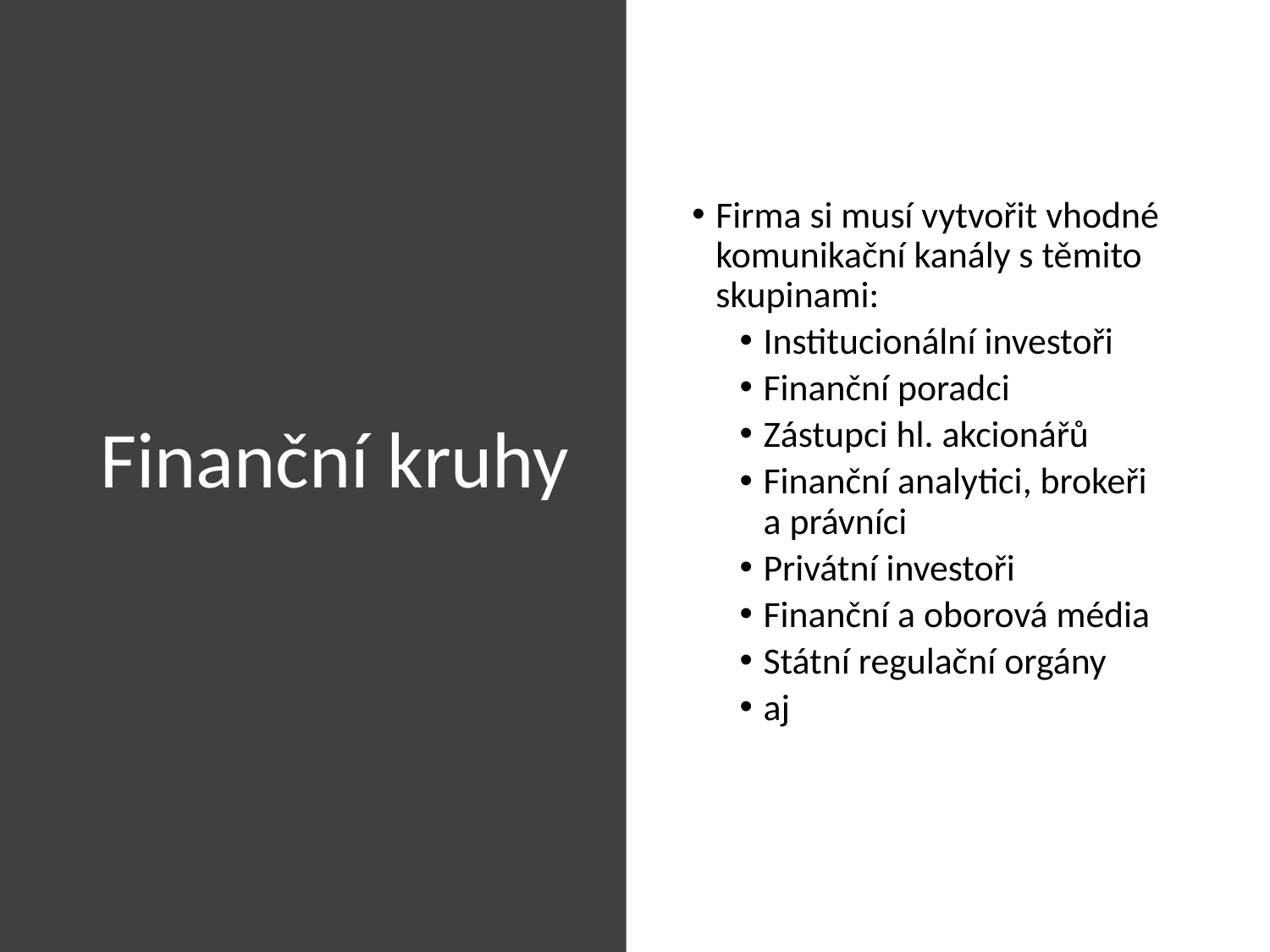

# Finanční kruhy
Firma si musí vytvořit vhodné komunikační kanály s těmito skupinami:
Institucionální investoři
Finanční poradci
Zástupci hl. akcionářů
Finanční analytici, brokeři a právníci
Privátní investoři
Finanční a oborová média
Státní regulační orgány
aj